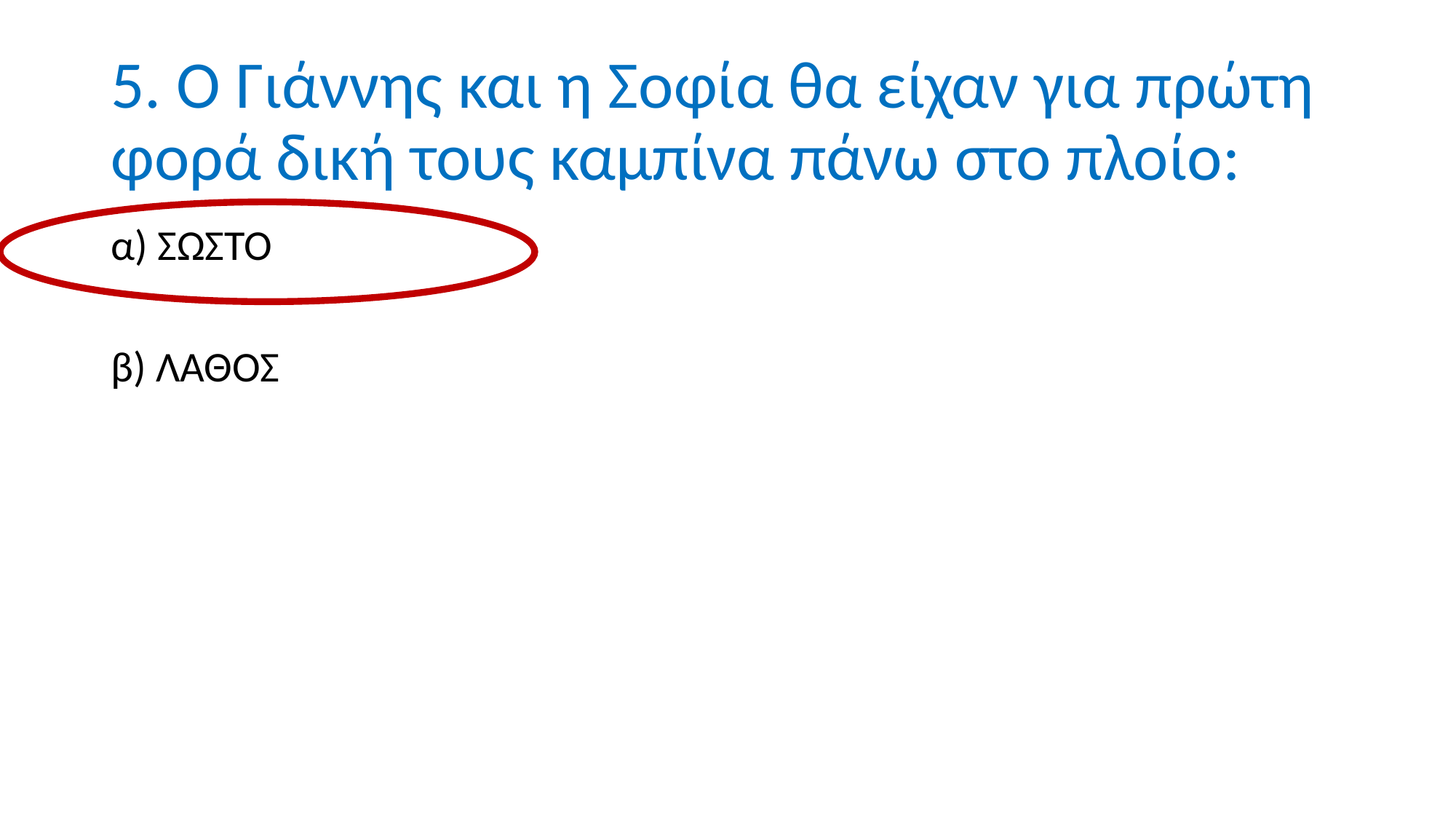

# 5. Ο Γιάννης και η Σοφία θα είχαν για πρώτη φορά δική τους καμπίνα πάνω στο πλοίο:

α) ΣΩΣΤΟ

β) ΛΑΘΟΣ